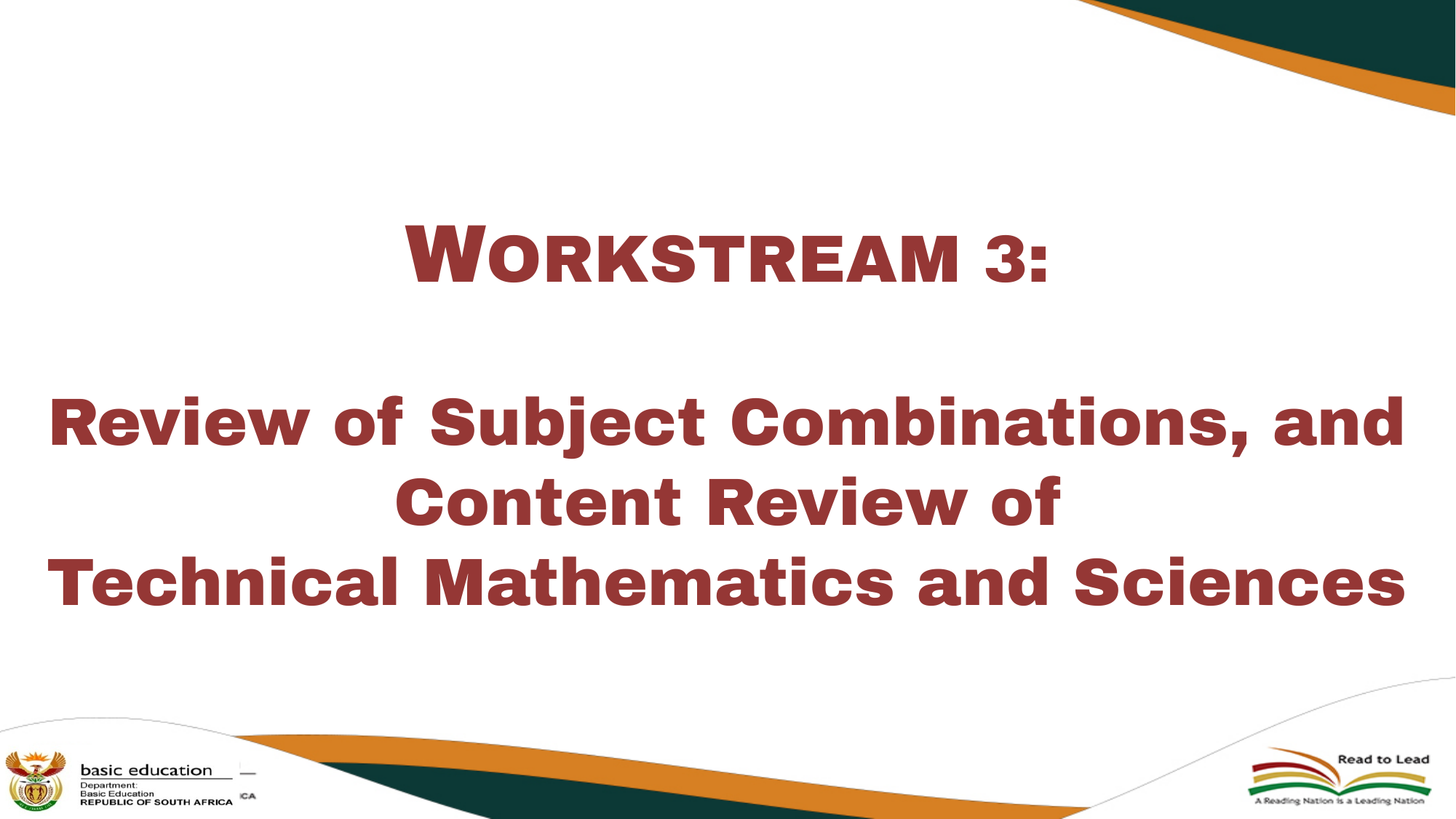

# WORKSTREAM 3: Review of Subject Combinations, and Content Review of Technical Mathematics and Sciences